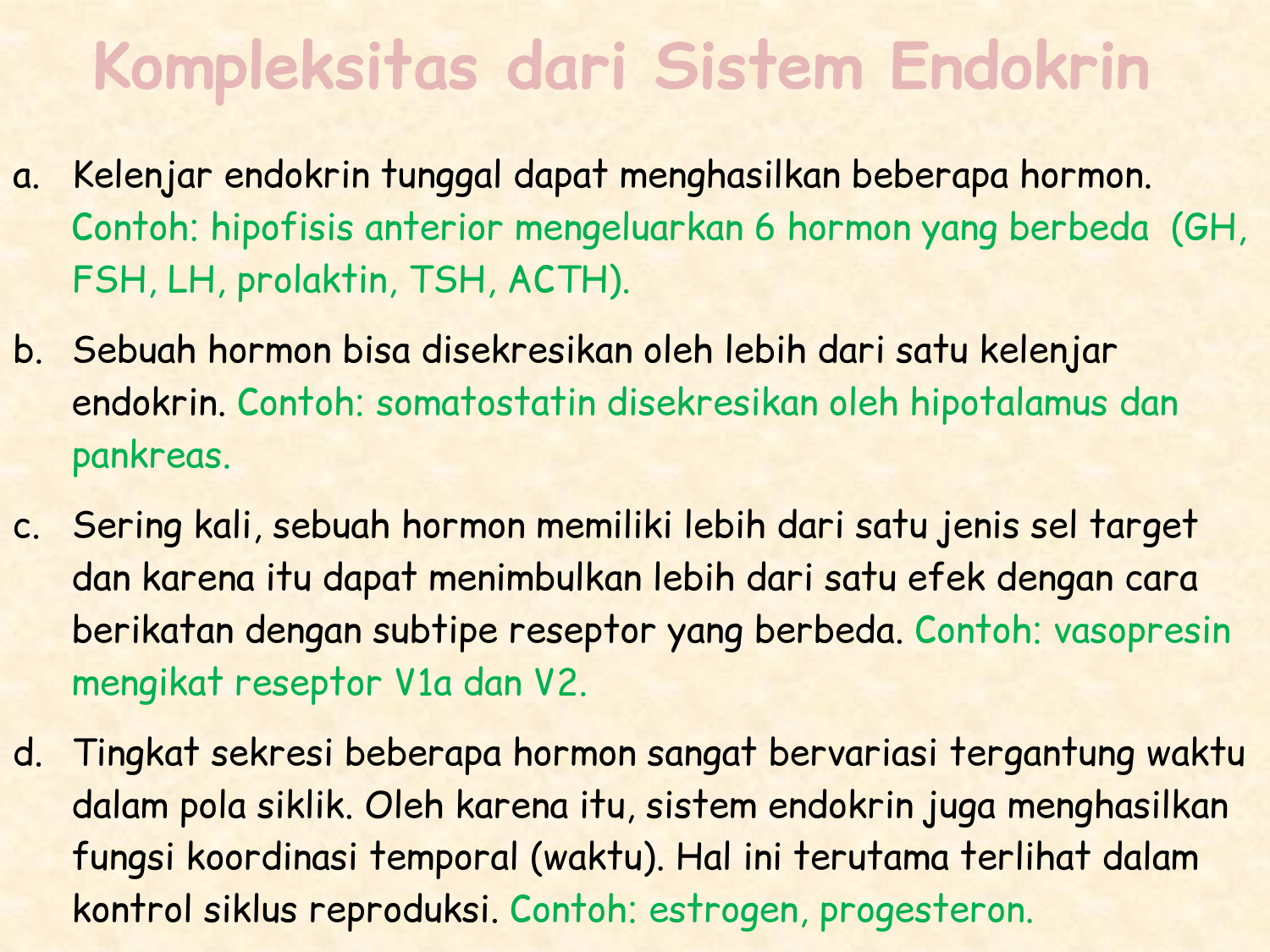

# Kompleksitas dari Sistem Endokrin
Kelenjar endokrin tunggal dapat menghasilkan beberapa hormon. Contoh: hipofisis anterior mengeluarkan 6 hormon yang berbeda  (GH, FSH, LH, prolaktin, TSH, ACTH).
Sebuah hormon bisa disekresikan oleh lebih dari satu kelenjar endokrin. Contoh: somatostatin disekresikan oleh hipotalamus dan pankreas.
Sering kali, sebuah hormon memiliki lebih dari satu jenis sel target dan karena itu dapat menimbulkan lebih dari satu efek dengan cara berikatan dengan subtipe reseptor yang berbeda. Contoh: vasopresin mengikat reseptor V1a dan V2.
Tingkat sekresi beberapa hormon sangat bervariasi tergantung waktu dalam pola siklik. Oleh karena itu, sistem endokrin juga menghasilkan fungsi koordinasi temporal (waktu). Hal ini terutama terlihat dalam kontrol siklus reproduksi. Contoh: estrogen, progesteron.